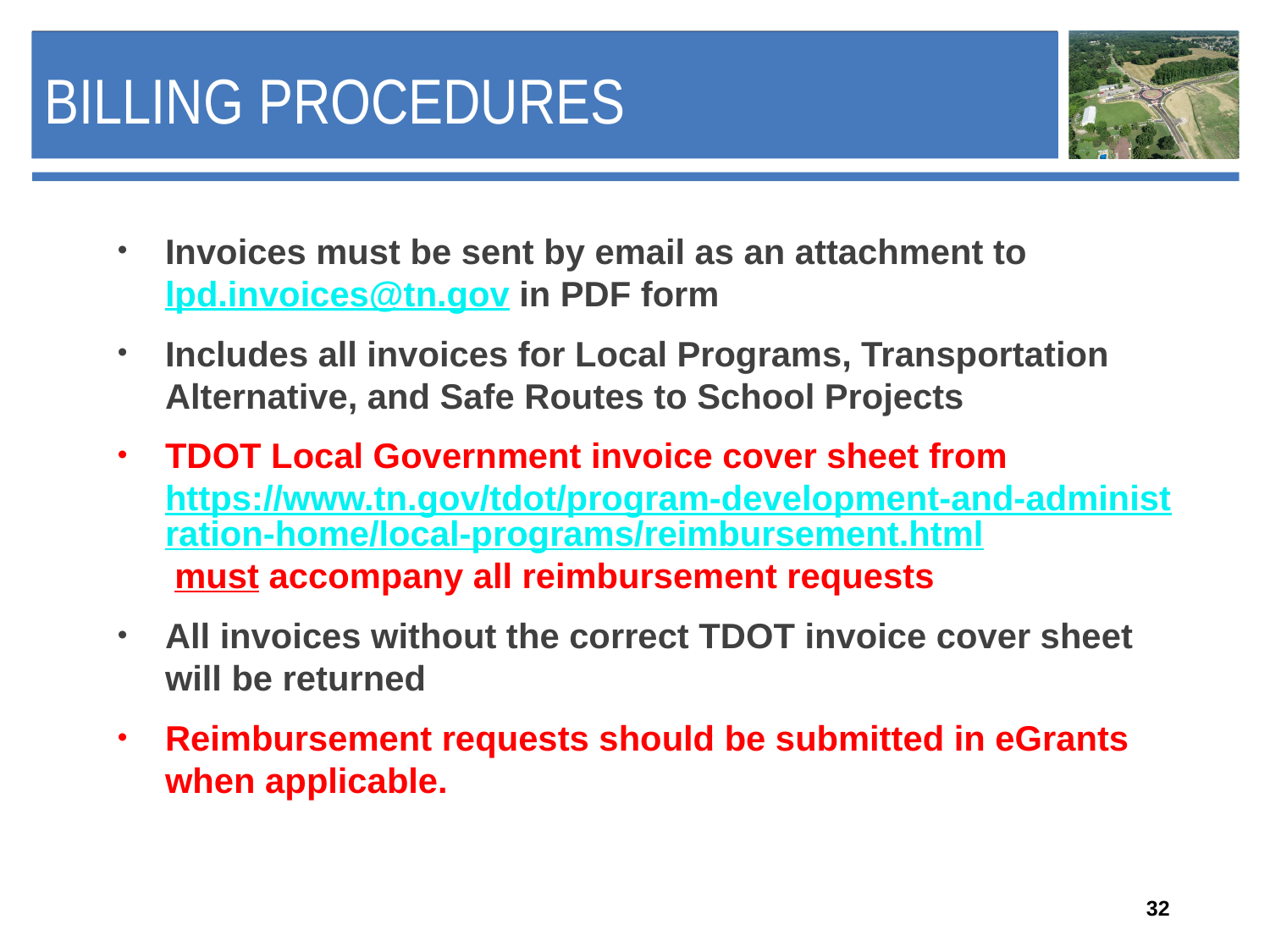

# Billing Procedures
Invoices must be sent by email as an attachment to lpd.invoices@tn.gov in PDF form
Includes all invoices for Local Programs, Transportation Alternative, and Safe Routes to School Projects
TDOT Local Government invoice cover sheet from https://www.tn.gov/tdot/program-development-and-administration-home/local-programs/reimbursement.html must accompany all reimbursement requests
All invoices without the correct TDOT invoice cover sheet will be returned
Reimbursement requests should be submitted in eGrants when applicable.
32